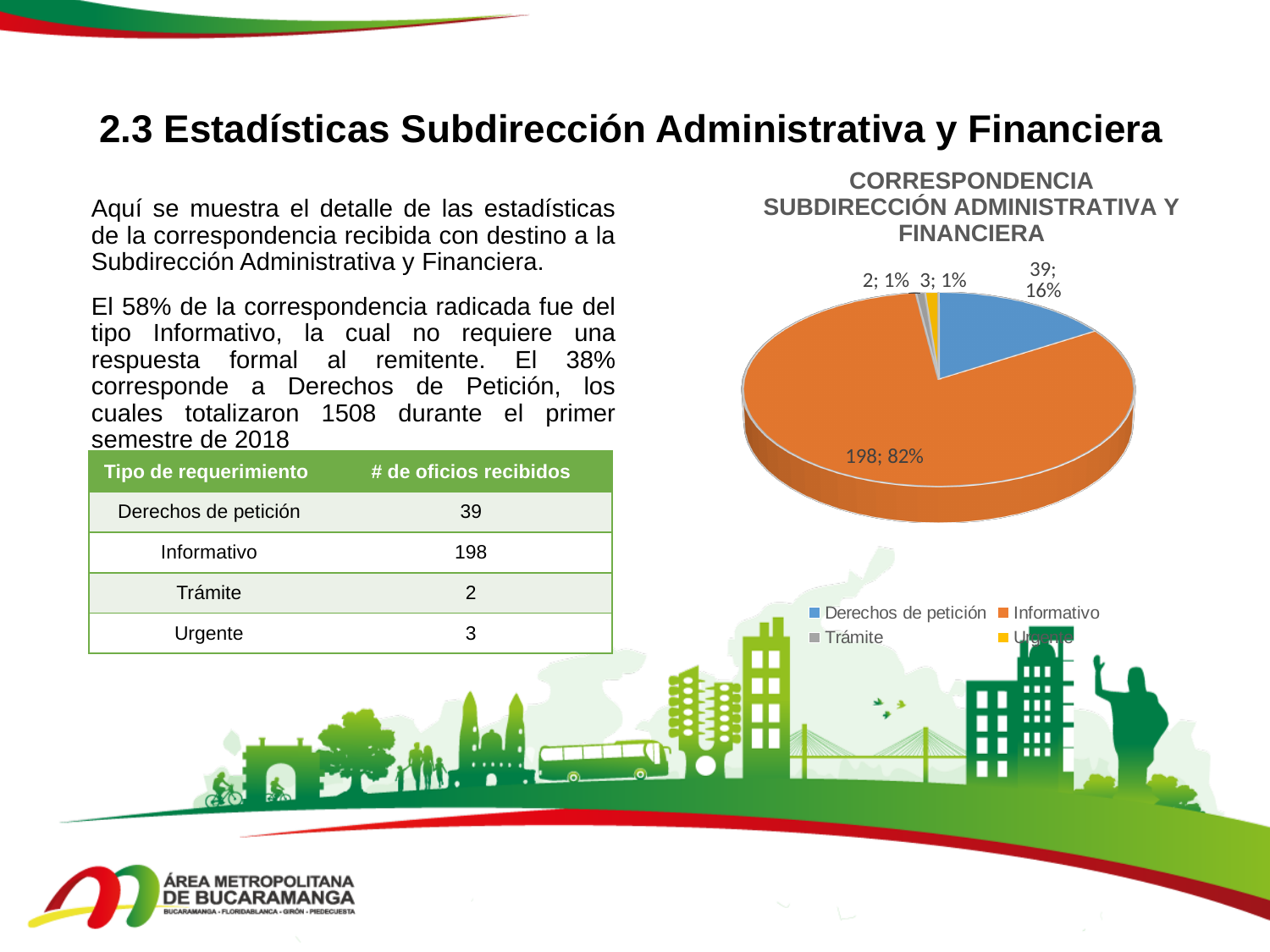

# 2.3 Estadísticas Subdirección Administrativa y Financiera

[unsupported chart]

Aquí se muestra el detalle de las estadísticas de la correspondencia recibida con destino a la Subdirección Administrativa y Financiera.
El 58% de la correspondencia radicada fue del tipo Informativo, la cual no requiere una respuesta formal al remitente. El 38% corresponde a Derechos de Petición, los cuales totalizaron 1508 durante el primer semestre de 2018

| Tipo de requerimiento | # de oficios recibidos |
| --- | --- |
| Derechos de petición | 39 |
| Informativo | 198 |
| Trámite | 2 |
| Urgente | 3 |